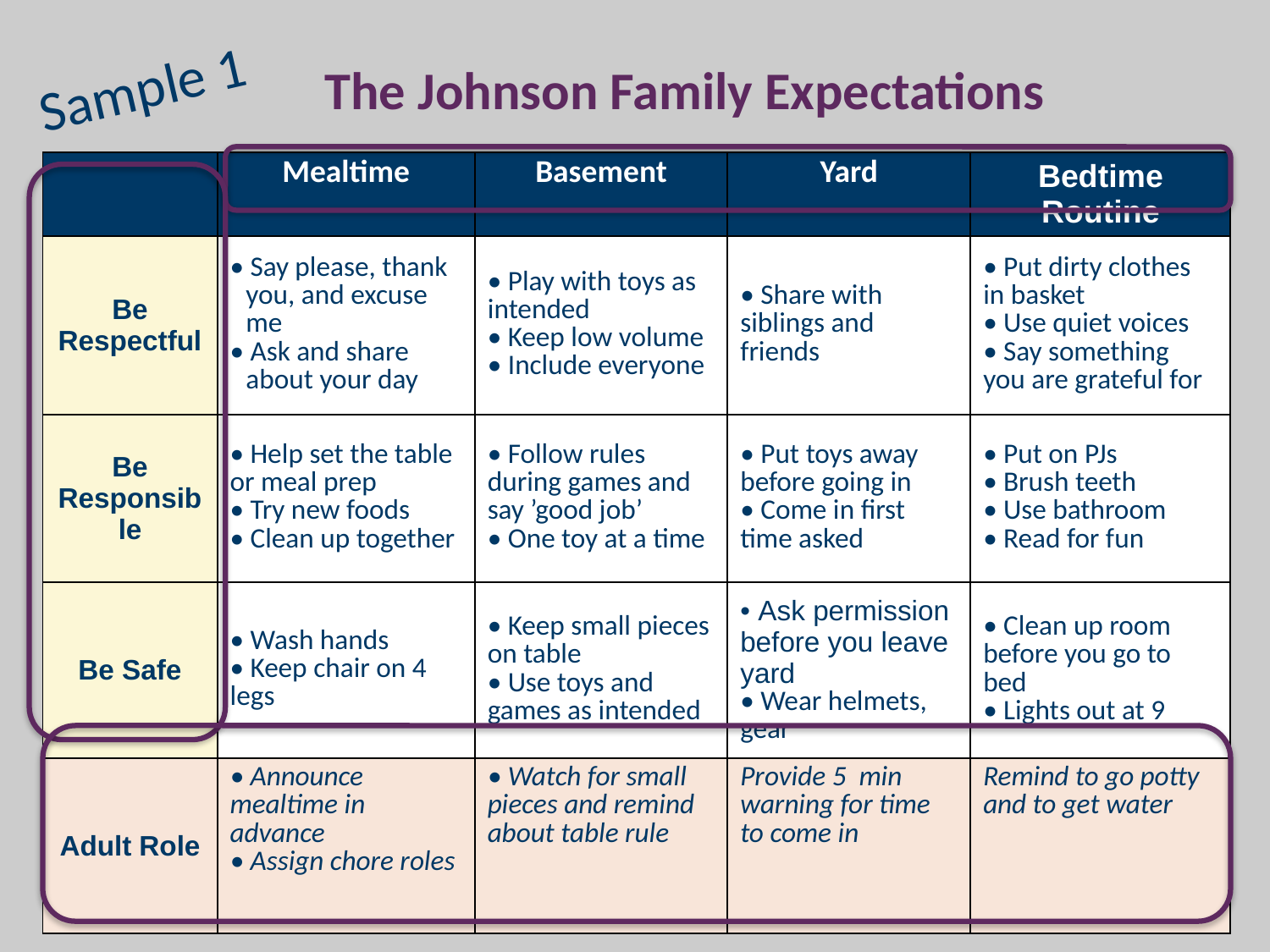

Sample 1
The Johnson Family Expectations

|  | Mealtime | Basement | Yard | Bedtime Routine |
| --- | --- | --- | --- | --- |
| Be Respectful | • Say please, thank you, and excuse me • Ask and share about your day | • Play with toys as intended • Keep low volume • Include everyone | • Share with siblings and friends | • Put dirty clothes in basket • Use quiet voices • Say something you are grateful for |
| Be Responsible | • Help set the table or meal prep • Try new foods • Clean up together | • Follow rules during games and say ’good job’ • One toy at a time | • Put toys away before going in • Come in first time asked | • Put on PJs • Brush teeth • Use bathroom • Read for fun |
| Be Safe | • Wash hands • Keep chair on 4 legs | • Keep small pieces on table • Use toys and games as intended | • Ask permission before you leave yard • Wear helmets, gear | • Clean up room before you go to bed • Lights out at 9 |
| Adult Role | • Announce mealtime in advance • Assign chore roles | • Watch for small pieces and remind about table rule | Provide 5 min warning for time to come in | Remind to go potty and to get water |

Virtual Tier 1 Day 4
50